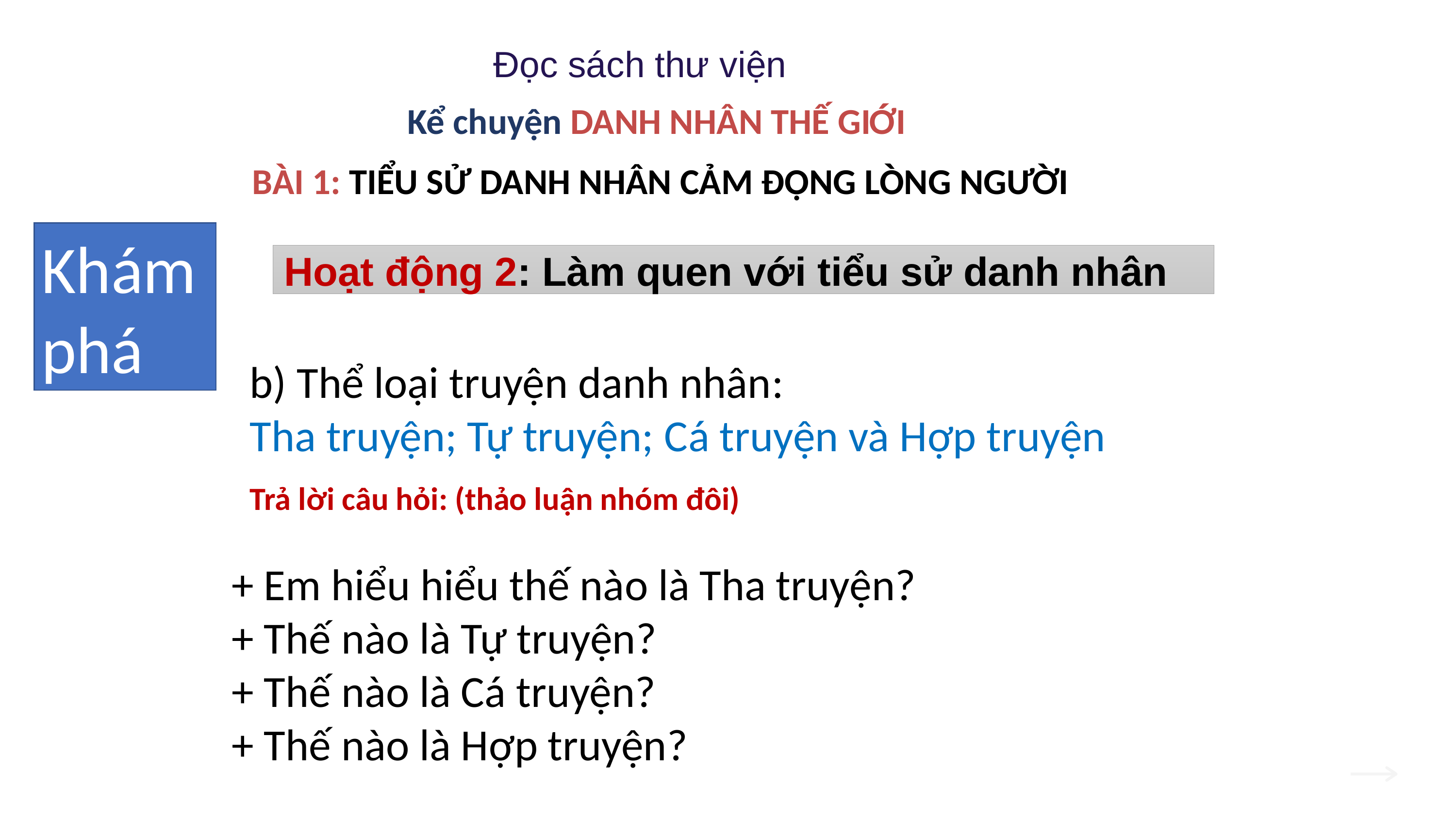

Đọc sách thư viện
Kể chuyện DANH NHÂN THẾ GIỚI
 BÀI 1: TIỂU SỬ DANH NHÂN CẢM ĐỘNG LÒNG NGƯỜI

Khám
phá
 Hoạt động 2: Làm quen với tiểu sử danh nhân
b) Thể loại truyện danh nhân:
Tha truyện; Tự truyện; Cá truyện và Hợp truyện
Trả lời câu hỏi: (thảo luận nhóm đôi)
 + Em hiểu hiểu thế nào là Tha truyện?
 + Thế nào là Tự truyện?
 + Thế nào là Cá truyện?
 + Thế nào là Hợp truyện?